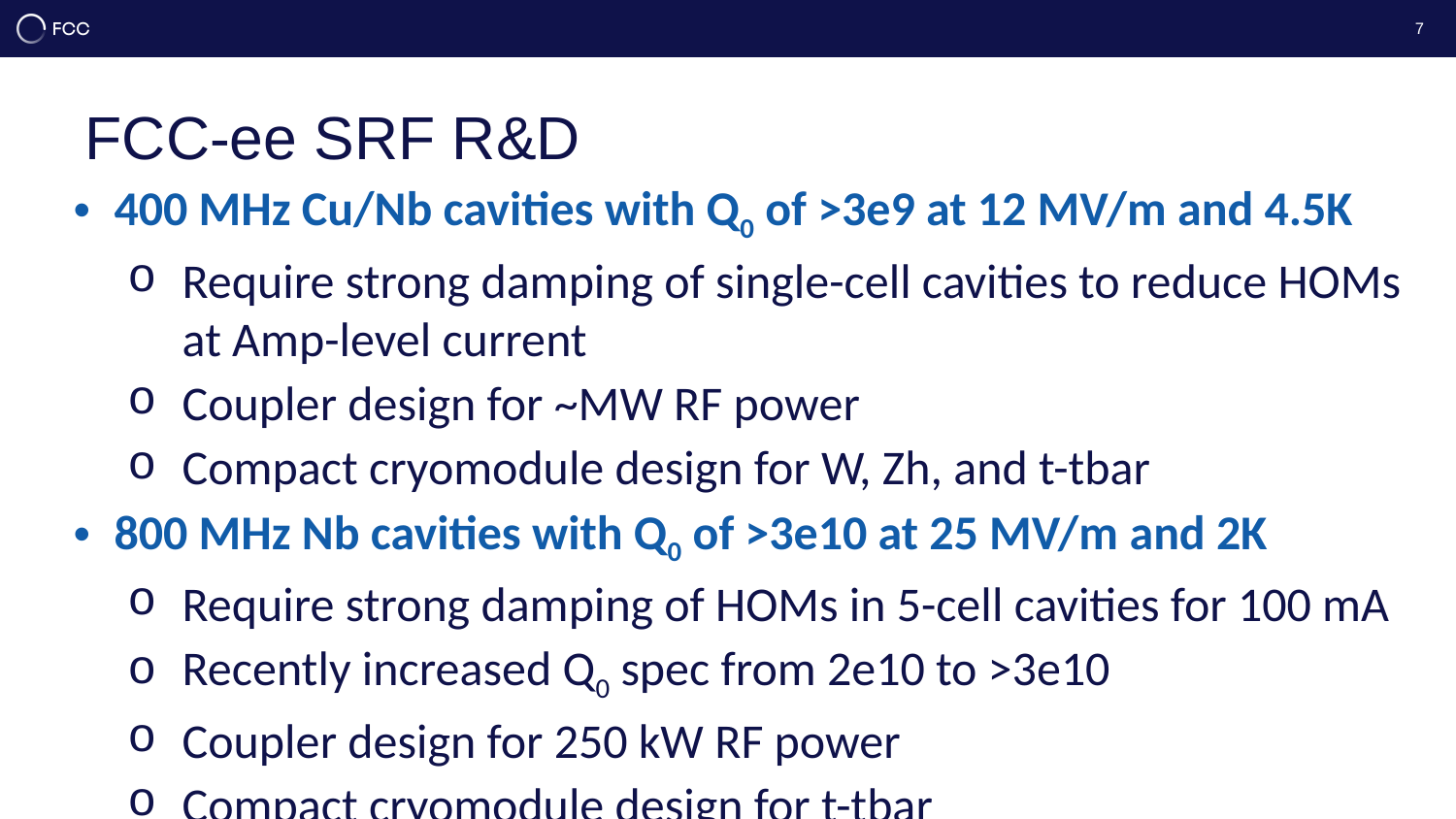

7
# FCC-ee SRF R&D
400 MHz Cu/Nb cavities with Q0 of >3e9 at 12 MV/m and 4.5K
Require strong damping of single-cell cavities to reduce HOMs at Amp-level current
Coupler design for ~MW RF power
Compact cryomodule design for W, Zh, and t-tbar
800 MHz Nb cavities with Q0 of >3e10 at 25 MV/m and 2K
Require strong damping of HOMs in 5-cell cavities for 100 mA
Recently increased Q0 spec from 2e10 to >3e10
Coupler design for 250 kW RF power
Compact cryomodule design for t-tbar